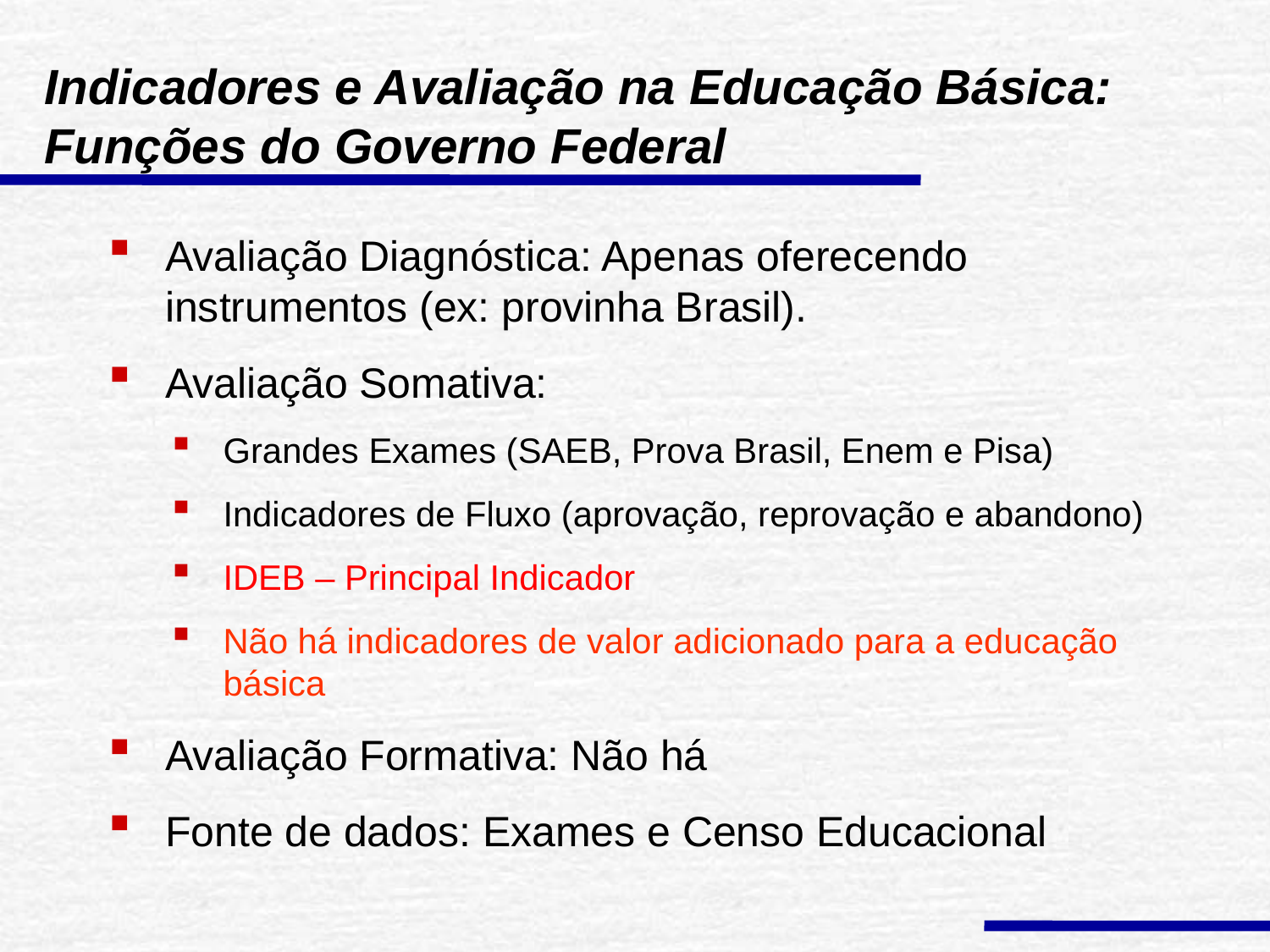

# Indicadores e Avaliação na Educação Básica: Funções do Governo Federal
Avaliação Diagnóstica: Apenas oferecendo instrumentos (ex: provinha Brasil).
Avaliação Somativa:
Grandes Exames (SAEB, Prova Brasil, Enem e Pisa)
Indicadores de Fluxo (aprovação, reprovação e abandono)
IDEB – Principal Indicador
Não há indicadores de valor adicionado para a educação básica
Avaliação Formativa: Não há
Fonte de dados: Exames e Censo Educacional